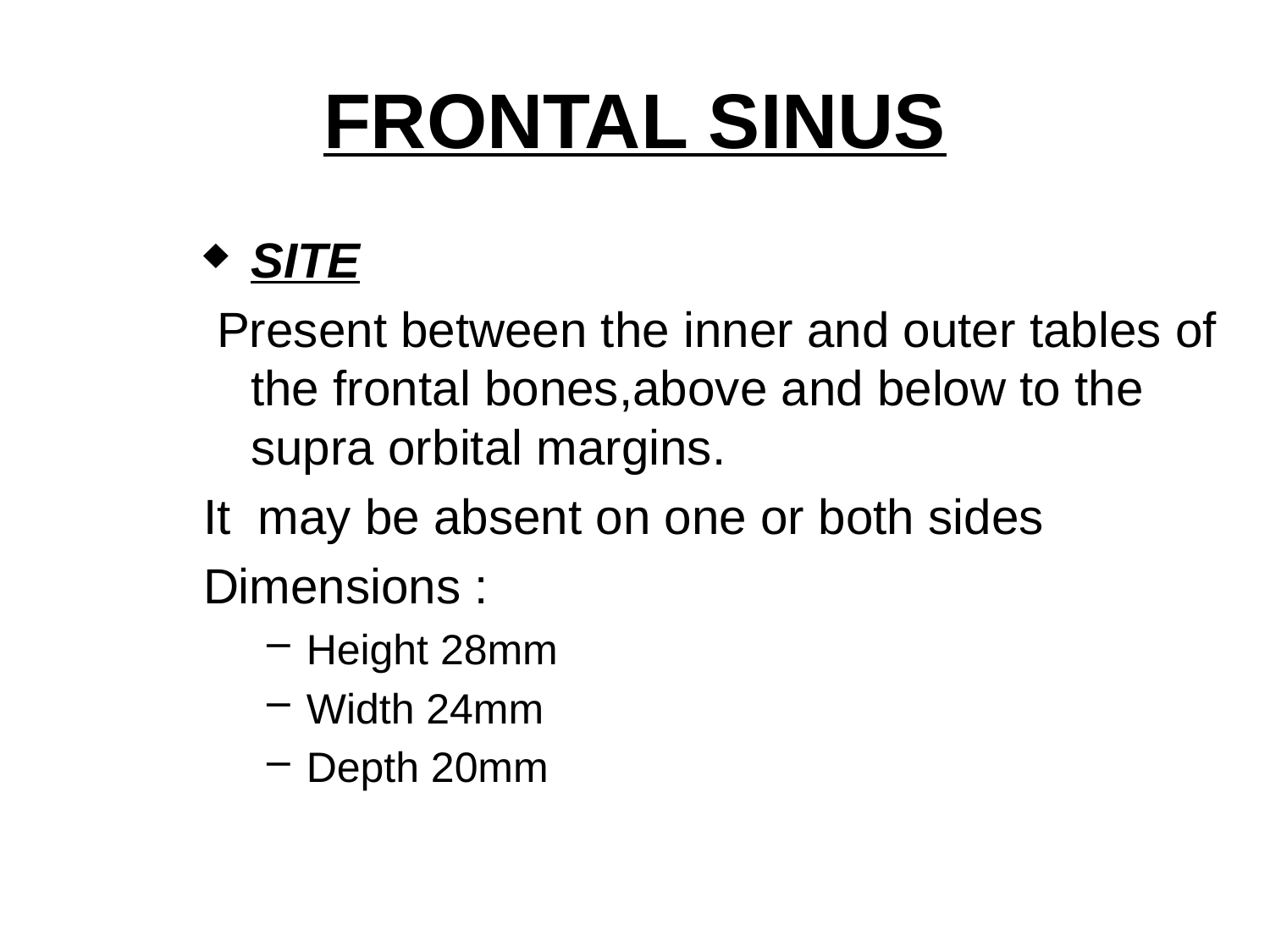

# FRONTAL SINUS
SITE
 Present between the inner and outer tables of the frontal bones,above and below to the supra orbital margins.
It  may be absent on one or both sides
Dimensions :
Height 28mm
Width 24mm
Depth 20mm